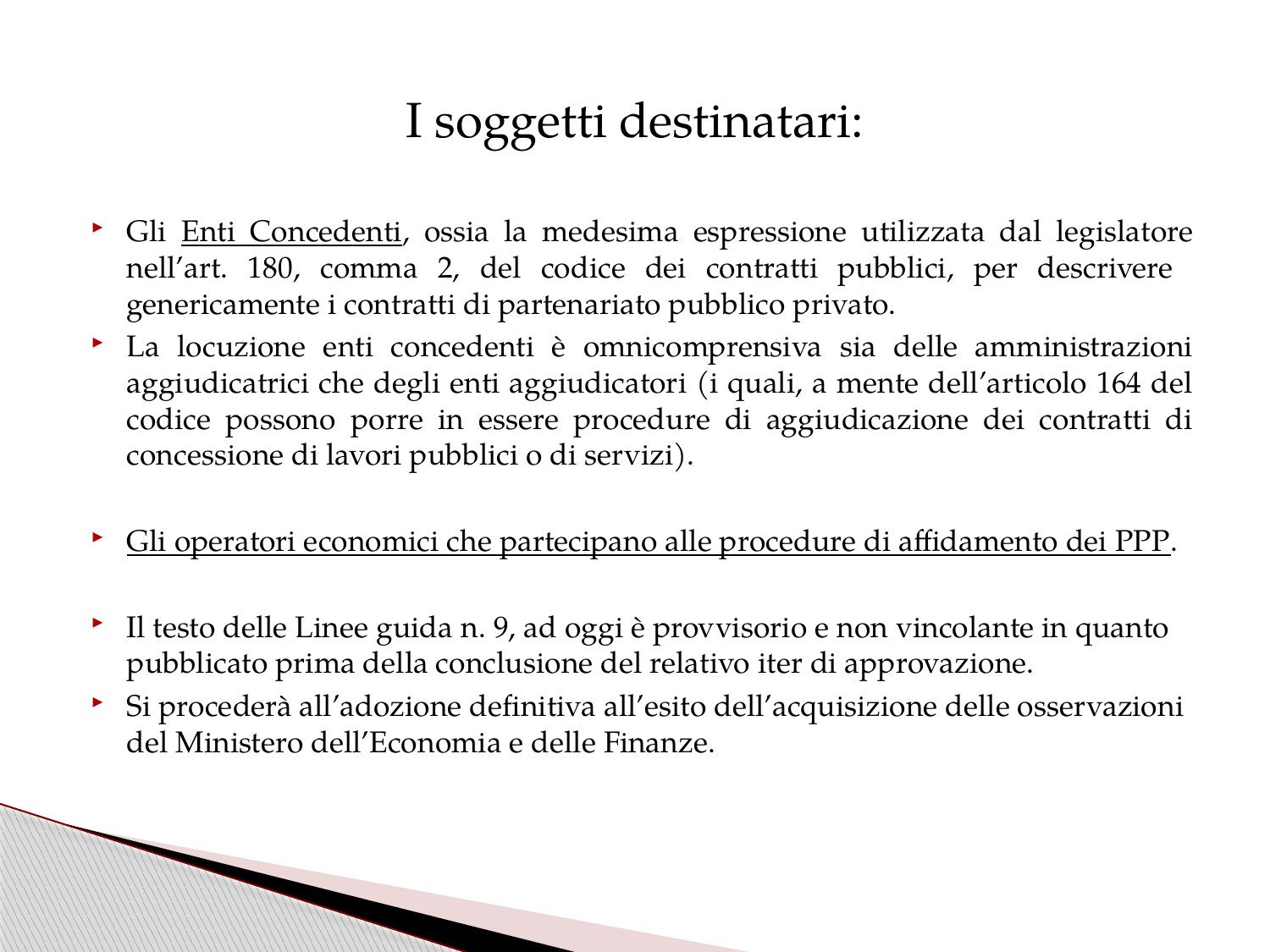

# I soggetti destinatari:
Gli Enti Concedenti, ossia la medesima espressione utilizzata dal legislatore nell’art. 180, comma 2, del codice dei contratti pubblici, per descrivere  genericamente i contratti di partenariato pubblico privato.
La locuzione enti concedenti è omnicomprensiva sia delle amministrazioni aggiudicatrici che degli enti aggiudicatori (i quali, a mente dell’articolo 164 del codice possono porre in essere procedure di aggiudicazione dei contratti di concessione di lavori pubblici o di servizi).

Gli operatori economici che partecipano alle procedure di affidamento dei PPP.

Il testo delle Linee guida n. 9, ad oggi è provvisorio e non vincolante in quanto pubblicato prima della conclusione del relativo iter di approvazione.
Si procederà all’adozione definitiva all’esito dell’acquisizione delle osservazioni del Ministero dell’Economia e delle Finanze.